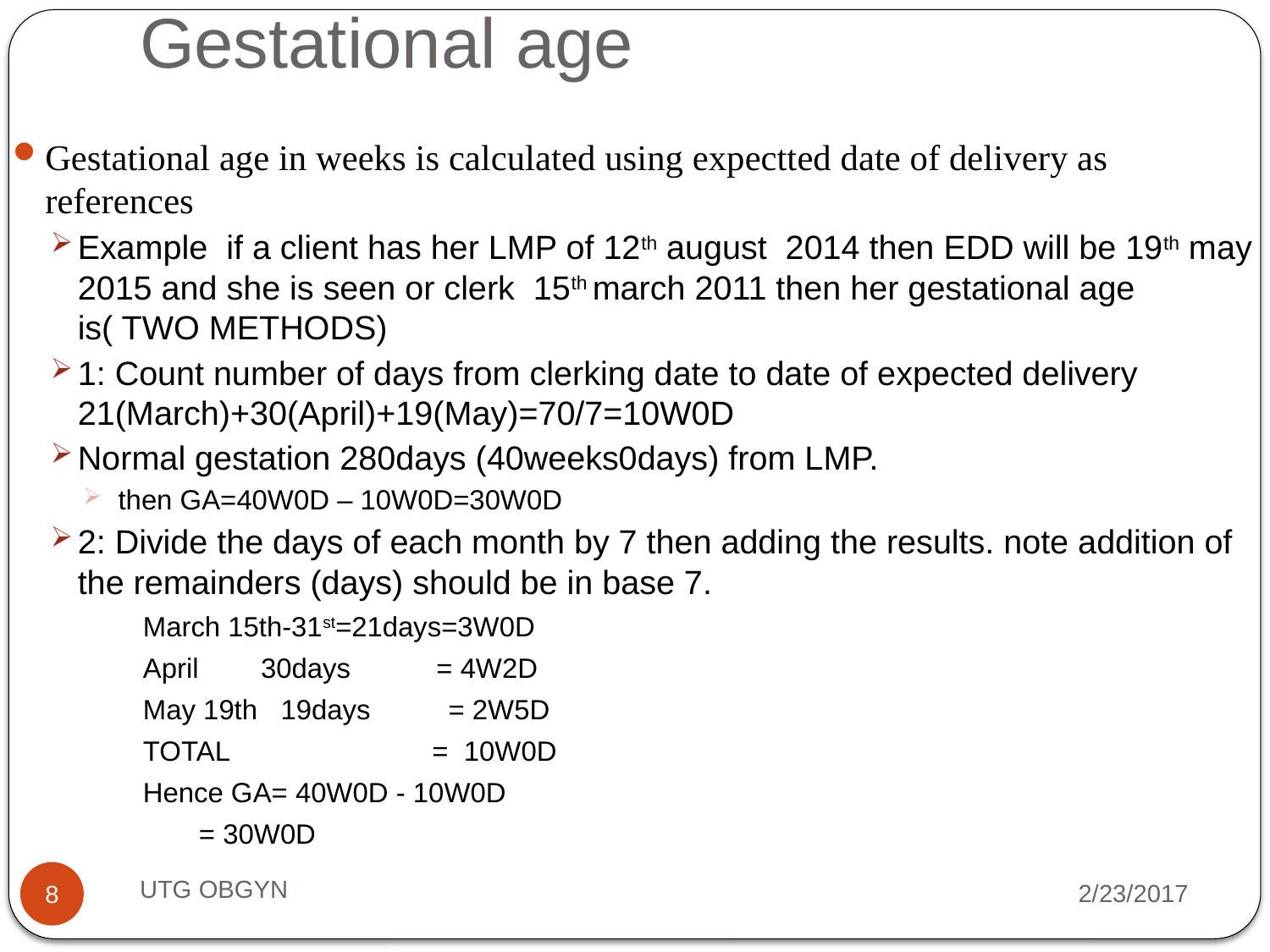

# Gestational age
Gestational age in weeks is calculated using expectted date of delivery as references
Example  if a client has her LMP of 12th august  2014 then EDD will be 19th may 2015 and she is seen or clerk  15th march 2011 then her gestational age is( TWO METHODS)
1: Count number of days from clerking date to date of expected delivery 21(March)+30(April)+19(May)=70/7=10W0D
Normal gestation 280days (40weeks0days) from LMP.
 then GA=40W0D – 10W0D=30W0D
2: Divide the days of each month by 7 then adding the results. note addition of the remainders (days) should be in base 7.
March 15th-31st=21days=3W0D
April        30days           = 4W2D
May 19th   19days          = 2W5D
TOTAL                          =  10W0D
Hence GA= 40W0D - 10W0D
		   = 30W0D
UTG OBGYN
2/23/2017
8